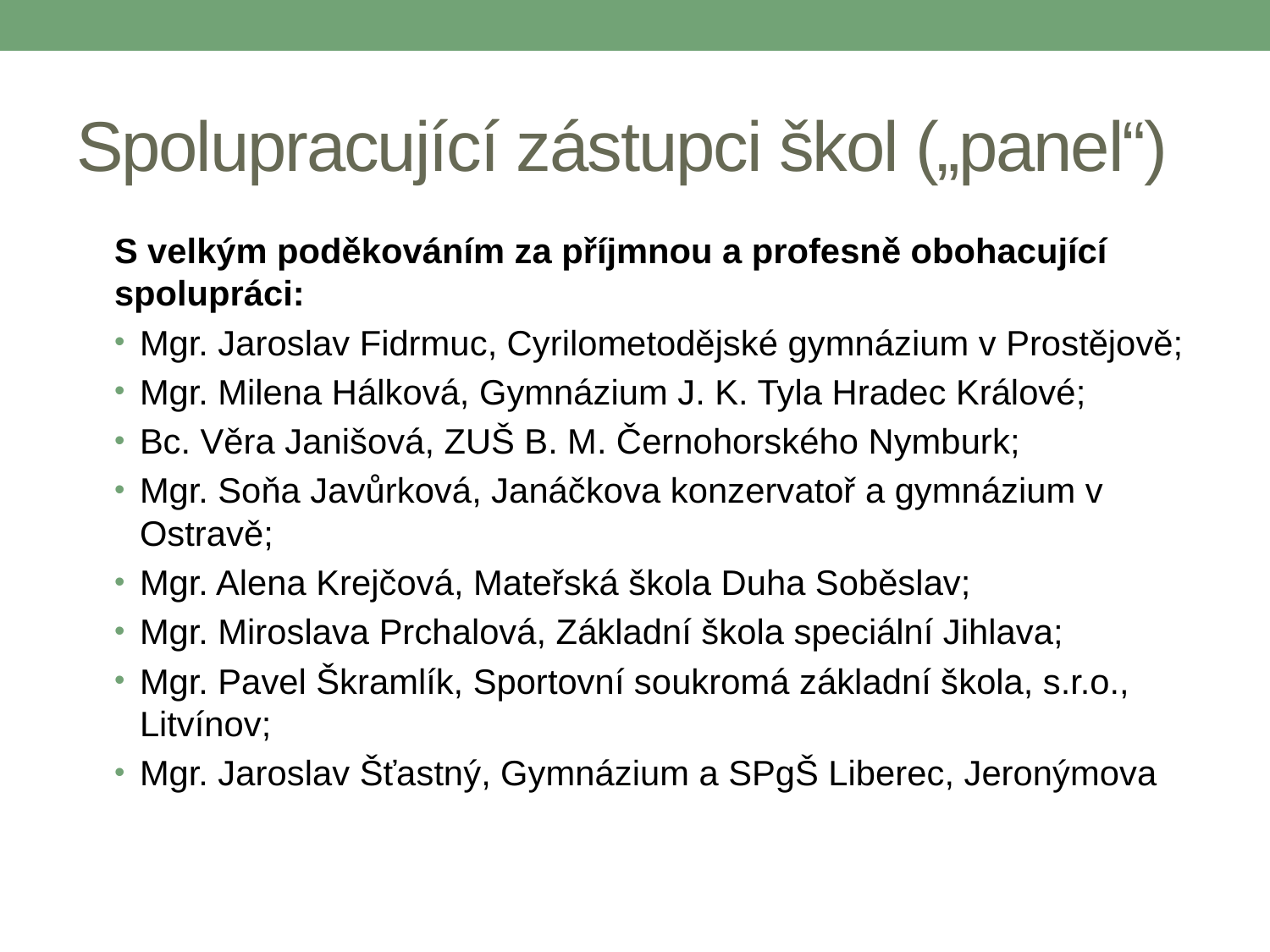

# Spolupracující zástupci škol („panel“)
S velkým poděkováním za příjmnou a profesně obohacující spolupráci:
Mgr. Jaroslav Fidrmuc, Cyrilometodějské gymnázium v Prostějově;
Mgr. Milena Hálková, Gymnázium J. K. Tyla Hradec Králové;
Bc. Věra Janišová, ZUŠ B. M. Černohorského Nymburk;
Mgr. Soňa Javůrková, Janáčkova konzervatoř a gymnázium v Ostravě;
Mgr. Alena Krejčová, Mateřská škola Duha Soběslav;
Mgr. Miroslava Prchalová, Základní škola speciální Jihlava;
Mgr. Pavel Škramlík, Sportovní soukromá základní škola, s.r.o., Litvínov;
Mgr. Jaroslav Šťastný, Gymnázium a SPgŠ Liberec, Jeronýmova